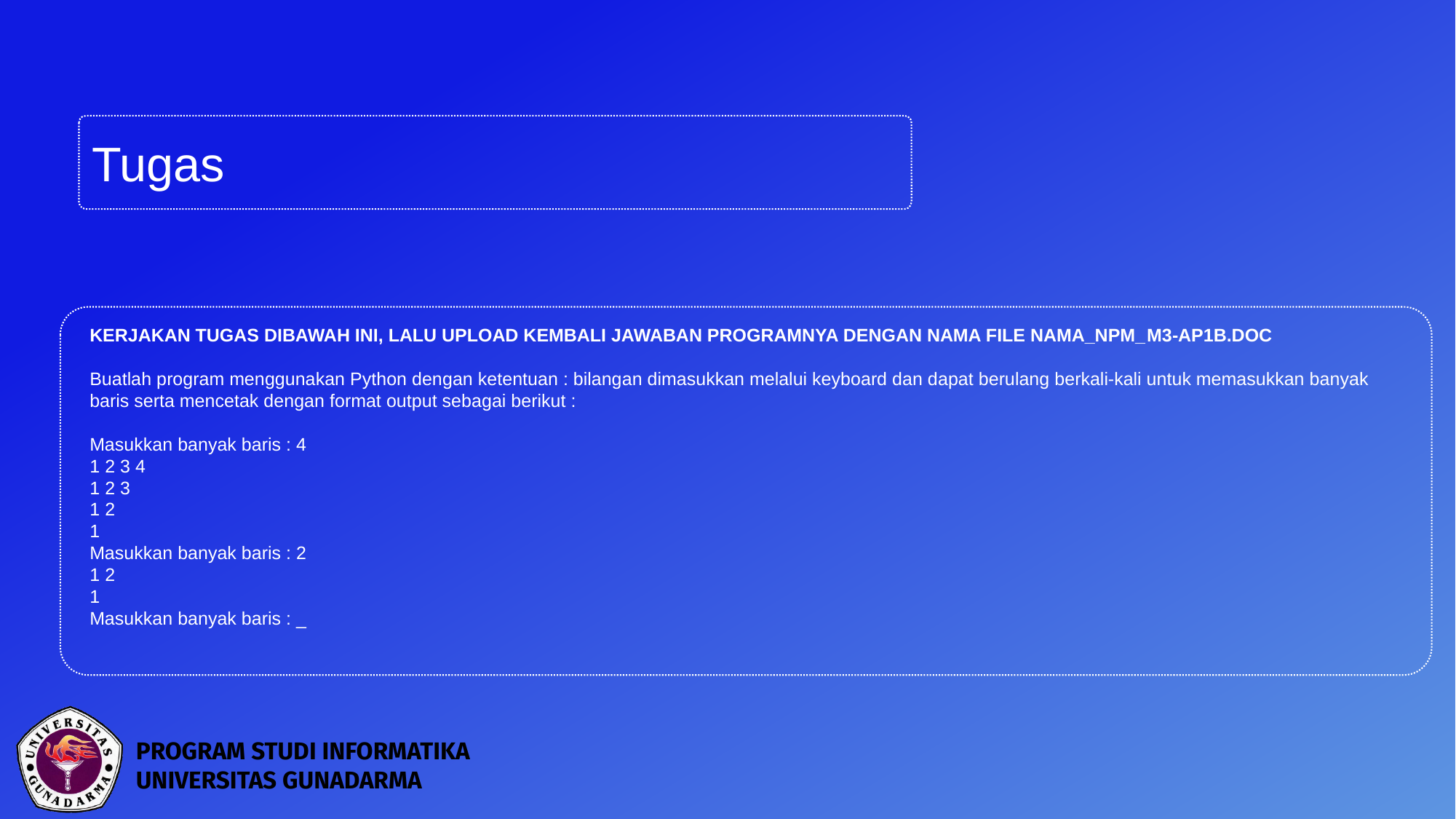

Tugas

KERJAKAN TUGAS DIBAWAH INI, LALU UPLOAD KEMBALI JAWABAN PROGRAMNYA DENGAN NAMA FILE NAMA_NPM_M3-AP1B.DOC

Buatlah program menggunakan Python dengan ketentuan : bilangan dimasukkan melalui keyboard dan dapat berulang berkali-kali untuk memasukkan banyak baris serta mencetak dengan format output sebagai berikut :

Masukkan banyak baris : 4
1 2 3 4
1 2 3
1 2
1
Masukkan banyak baris : 2
1 2
1
Masukkan banyak baris : _